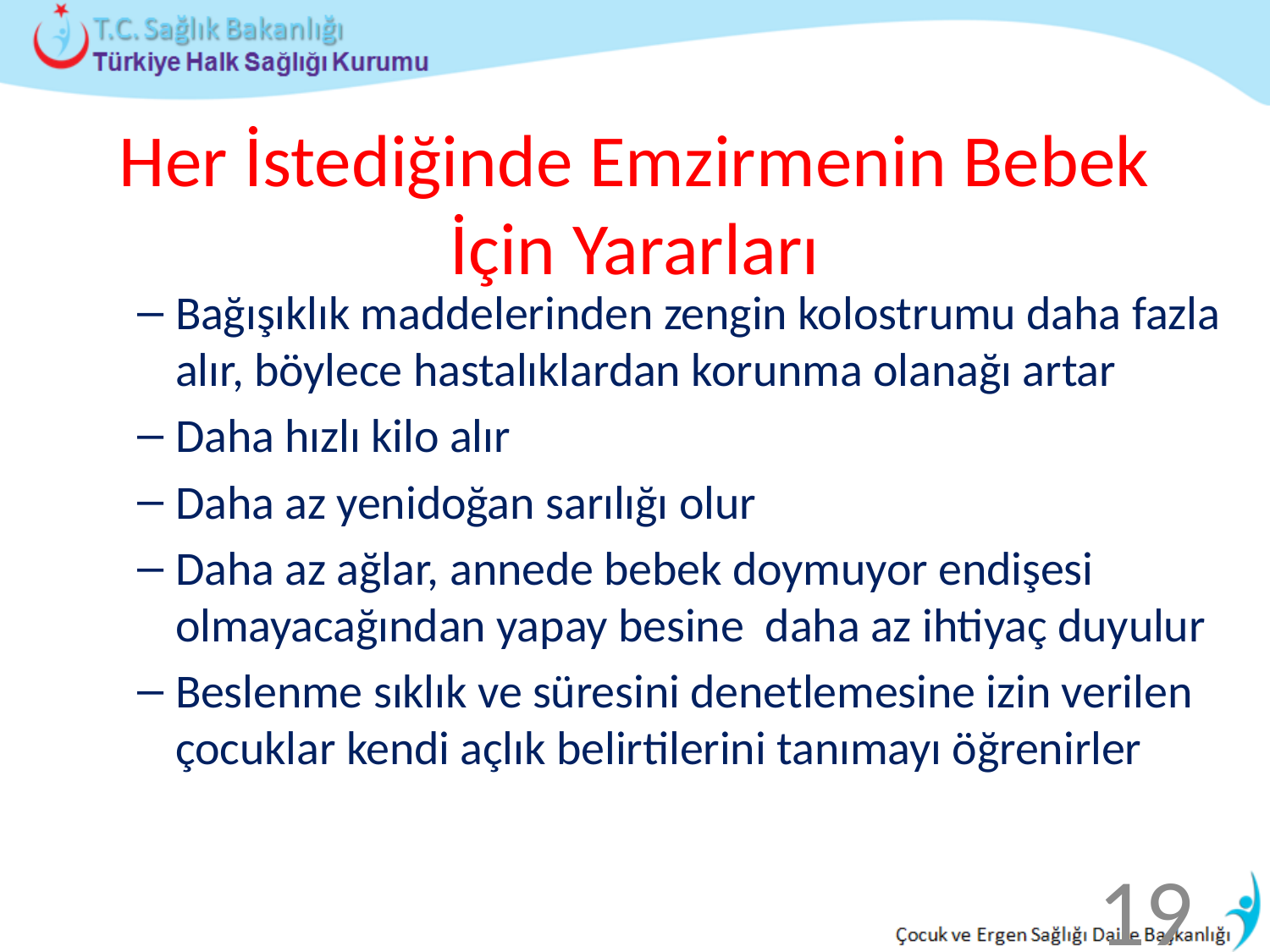

# Her İstediğinde Emzirmenin Bebek İçin Yararları
Bağışıklık maddelerinden zengin kolostrumu daha fazla alır, böylece hastalıklardan korunma olanağı artar
Daha hızlı kilo alır
Daha az yenidoğan sarılığı olur
Daha az ağlar, annede bebek doymuyor endişesi olmayacağından yapay besine  daha az ihtiyaç duyulur
Beslenme sıklık ve süresini denetlemesine izin verilen çocuklar kendi açlık belirtilerini tanımayı öğrenirler
19